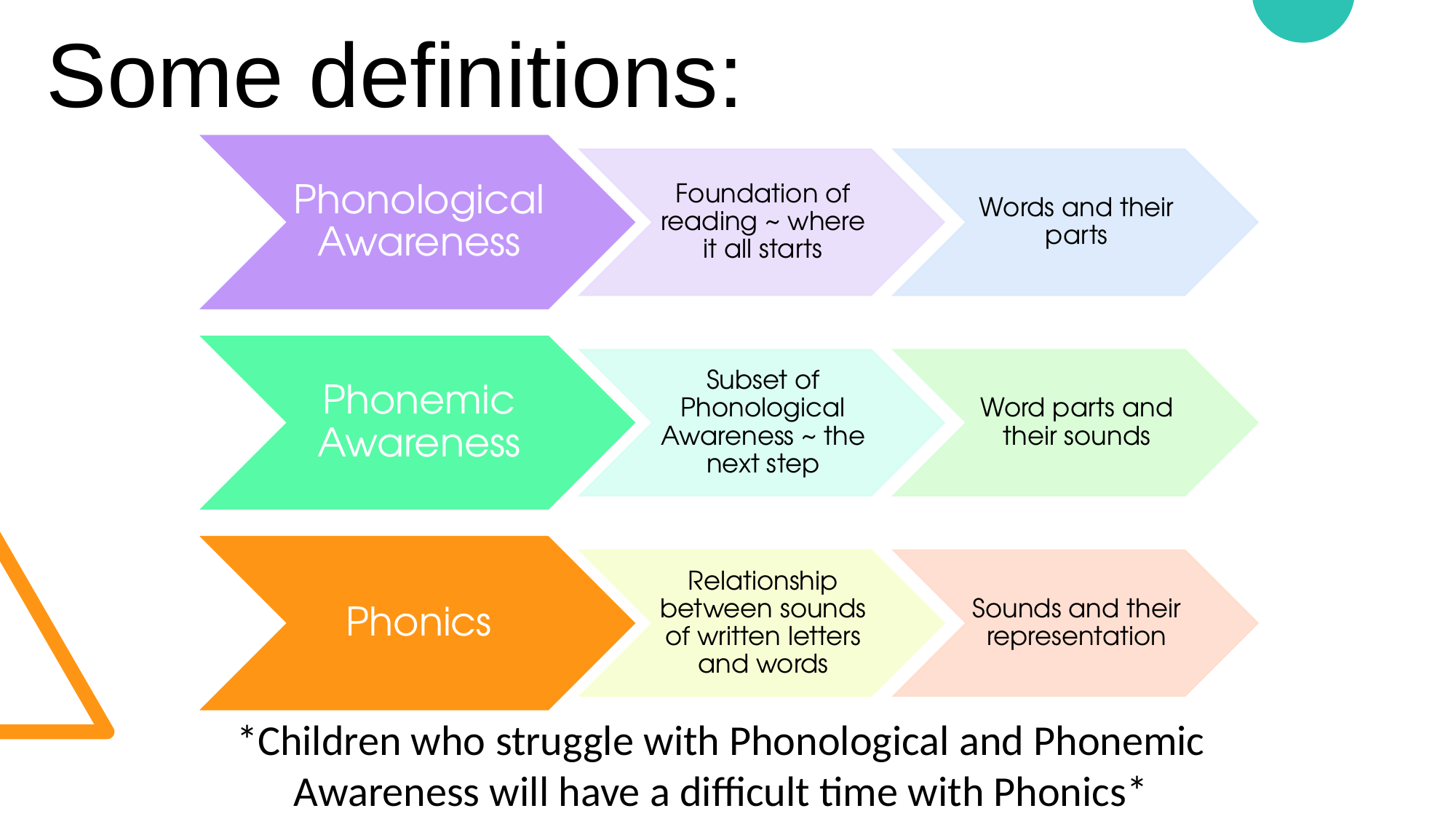

Some definitions:
Phonological Awareness
Foundation of reading ~ where it all starts
Words and their parts
Phonemic Awareness
Subset of Phonological Awareness ~ the next step
Word parts and their sounds
Phonics
Relationship between sounds of written letters and words
Sounds and their representation
*Children who struggle with Phonological and Phonemic Awareness will have a difficult time with Phonics*